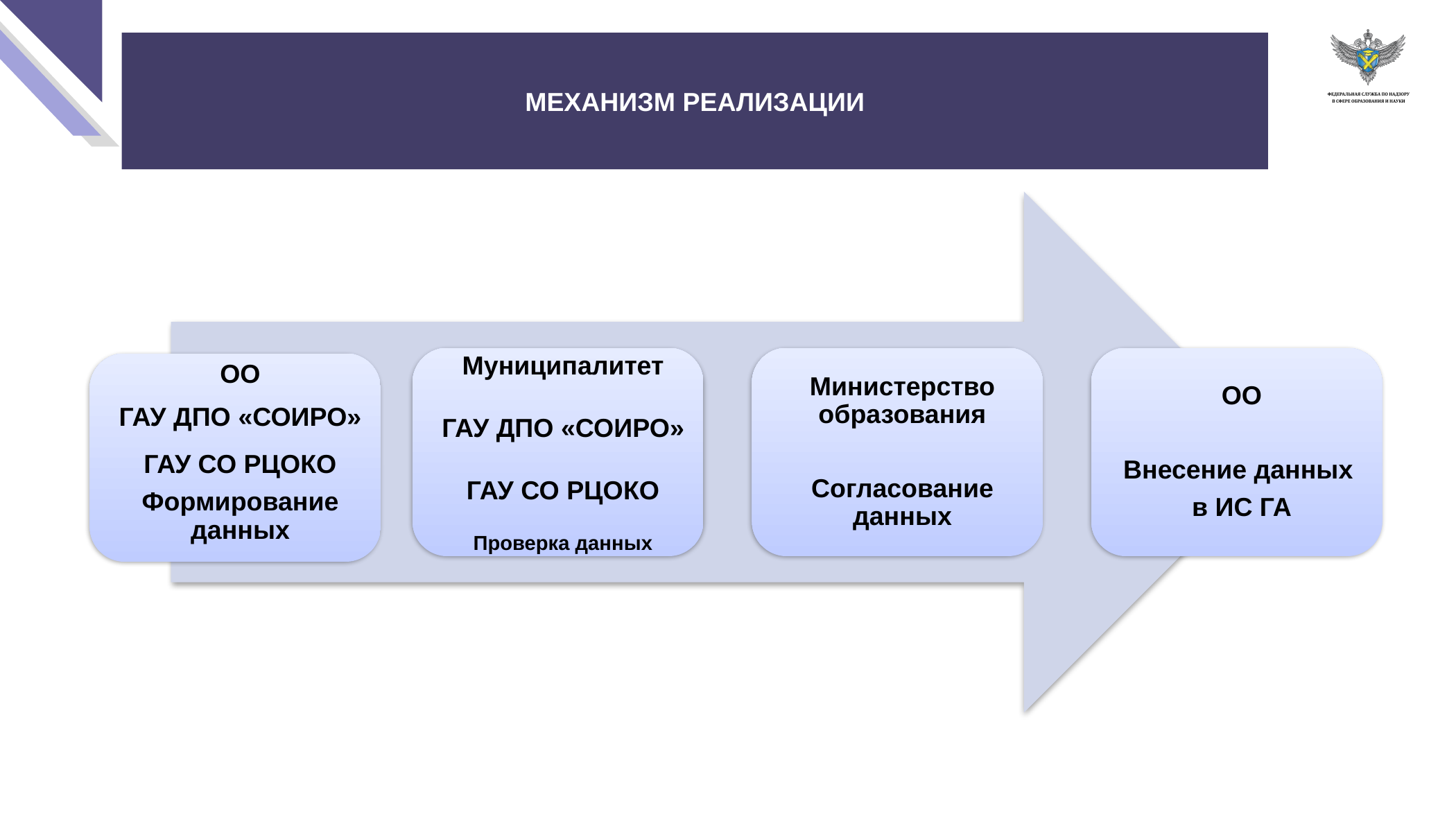

# МЕХАНИЗМ РЕАЛИЗАЦИИ
ОО

ГАУ ДПО «СОИРО»

ГАУ СО РЦОКО

Формирование данных
Муниципалитет

ГАУ ДПО «СОИРО»

ГАУ СО РЦОКО

Проверка данных
Министерство образования

Согласование данных
ОО

Внесение данных
в ИС ГА